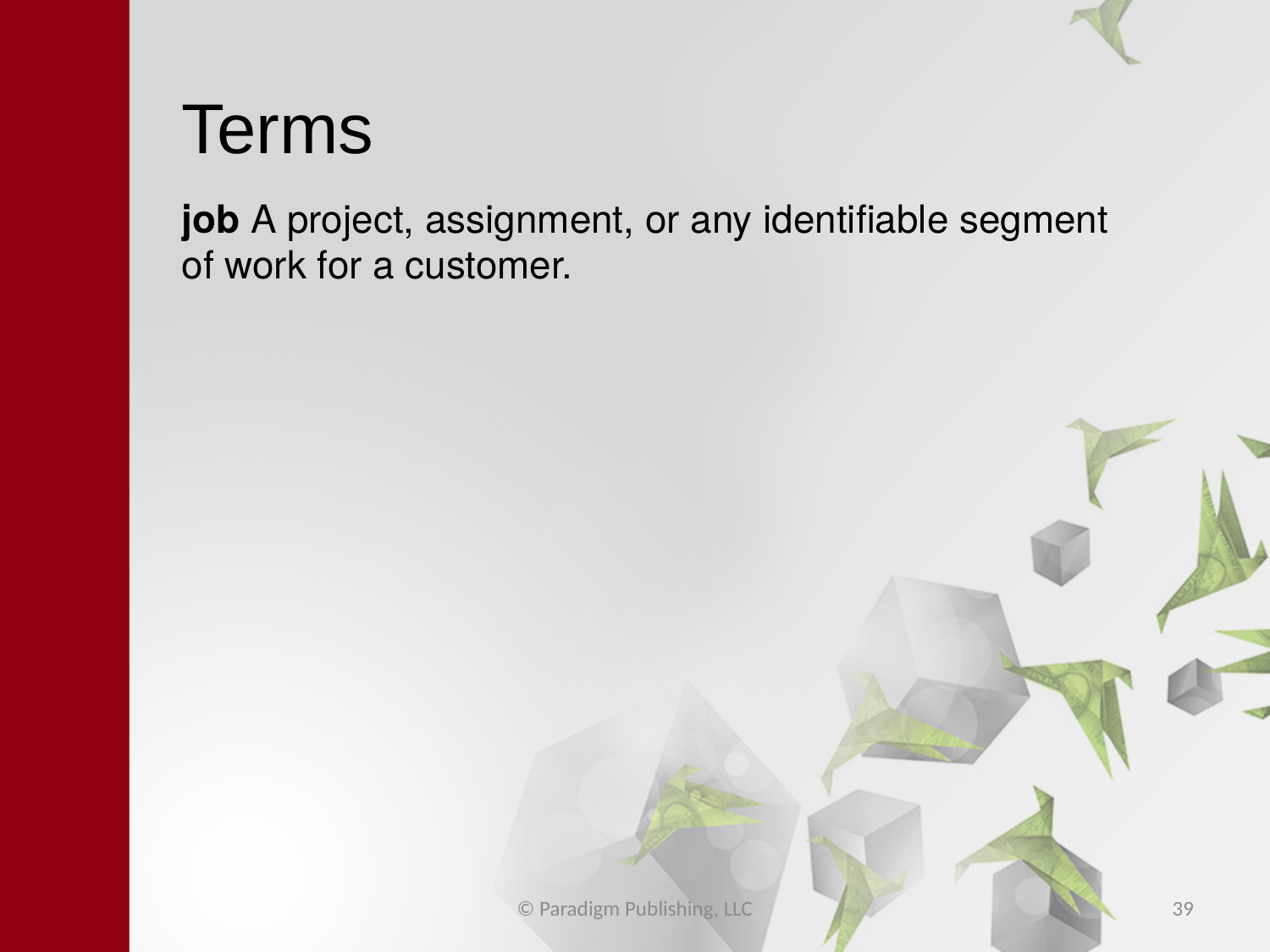

# Terms
job A project, assignment, or any identifiable segment of work for a customer.
© Paradigm Publishing, LLC
39